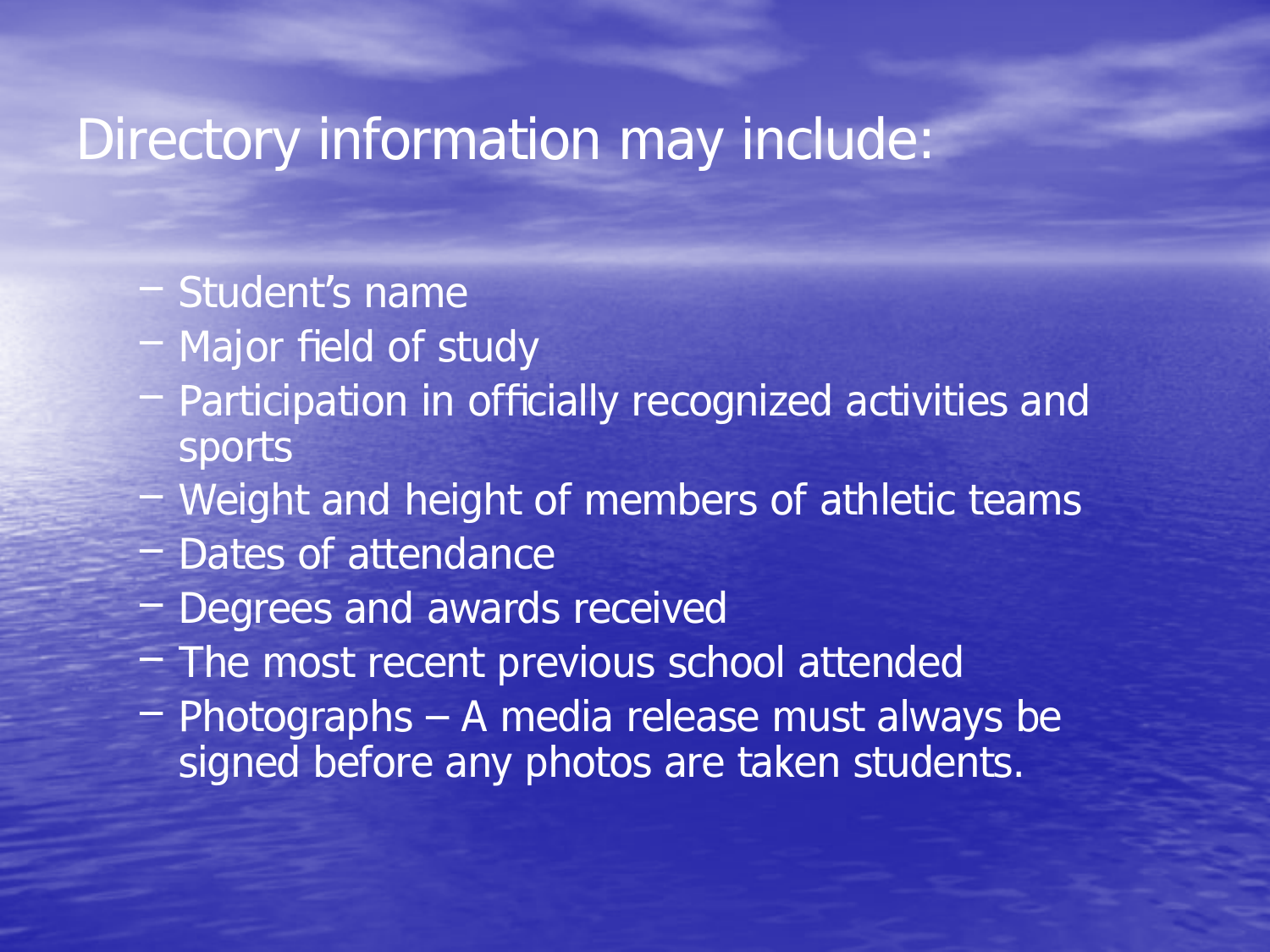

# Directory information may include:
Student’s name
Major field of study
Participation in officially recognized activities and sports
Weight and height of members of athletic teams
Dates of attendance
Degrees and awards received
The most recent previous school attended
Photographs – A media release must always be signed before any photos are taken students.